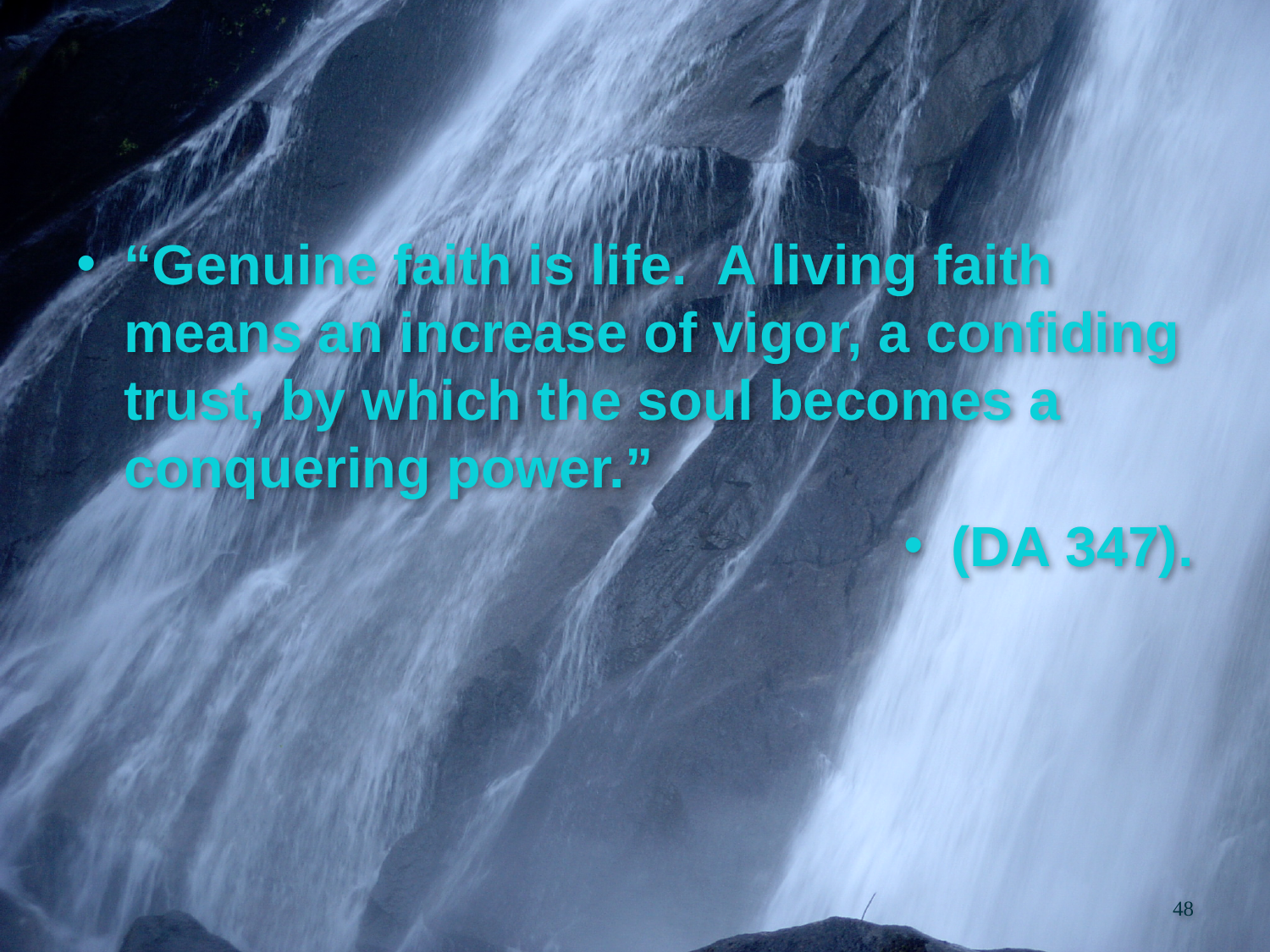

“Genuine faith is life.  A living faith means an increase of vigor, a confiding trust, by which the soul becomes a conquering power.”
(DA 347).
48